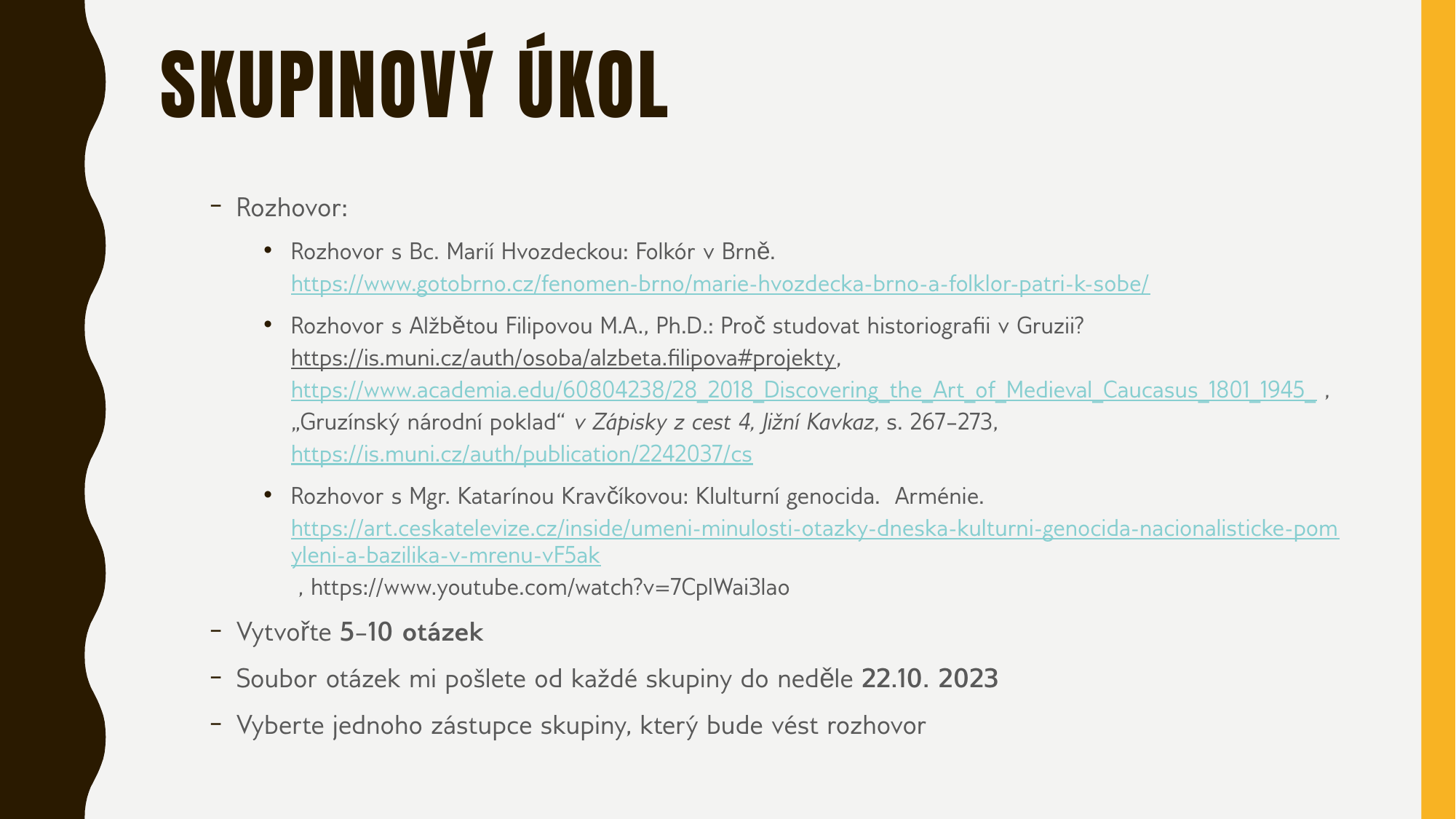

# Skupinový úkol
Rozhovor:
Rozhovor s Bc. Marií Hvozdeckou: Folkór v Brně. https://www.gotobrno.cz/fenomen-brno/marie-hvozdecka-brno-a-folklor-patri-k-sobe/
Rozhovor s Alžbětou Filipovou M.A., Ph.D.: Proč studovat historiografii v Gruzii? https://is.muni.cz/auth/osoba/alzbeta.filipova#projekty, https://www.academia.edu/60804238/28_2018_Discovering_the_Art_of_Medieval_Caucasus_1801_1945_ , „Gruzínský národní poklad“ v Zápisky z cest 4, Jižní Kavkaz, s. 267–273, https://is.muni.cz/auth/publication/2242037/cs
Rozhovor s Mgr. Katarínou Kravčíkovou: Klulturní genocida.  Arménie. https://art.ceskatelevize.cz/inside/umeni-minulosti-otazky-dneska-kulturni-genocida-nacionalisticke-pomyleni-a-bazilika-v-mrenu-vF5ak , https://www.youtube.com/watch?v=7CplWai3lao
Vytvořte 5–10 otázek
Soubor otázek mi pošlete od každé skupiny do neděle 22.10. 2023
Vyberte jednoho zástupce skupiny, který bude vést rozhovor